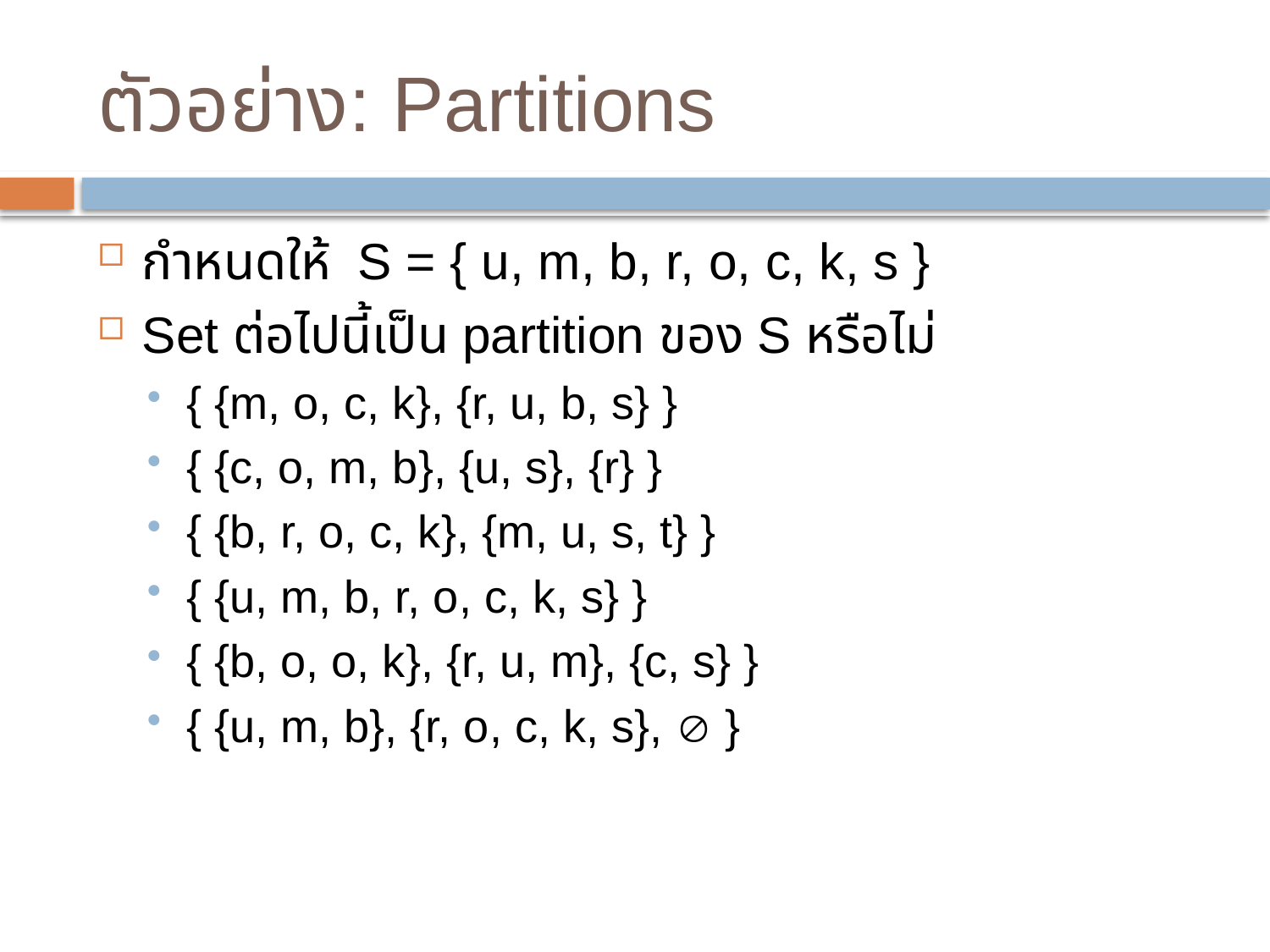

# Partitions ตัวอย่าง: Partitions
กำหนดให้  S = { u, m, b, r, o, c, k, s }
Set ต่อไปนี้เป็น partition ของ S หรือไม่
{ {m, o, c, k}, {r, u, b, s} }
{ {c, o, m, b}, {u, s}, {r} }
{ {b, r, o, c, k}, {m, u, s, t} }
{ {u, m, b, r, o, c, k, s} }
{ {b, o, o, k}, {r, u, m}, {c, s} }
{ {u, m, b}, {r, o, c, k, s}, ∅ }